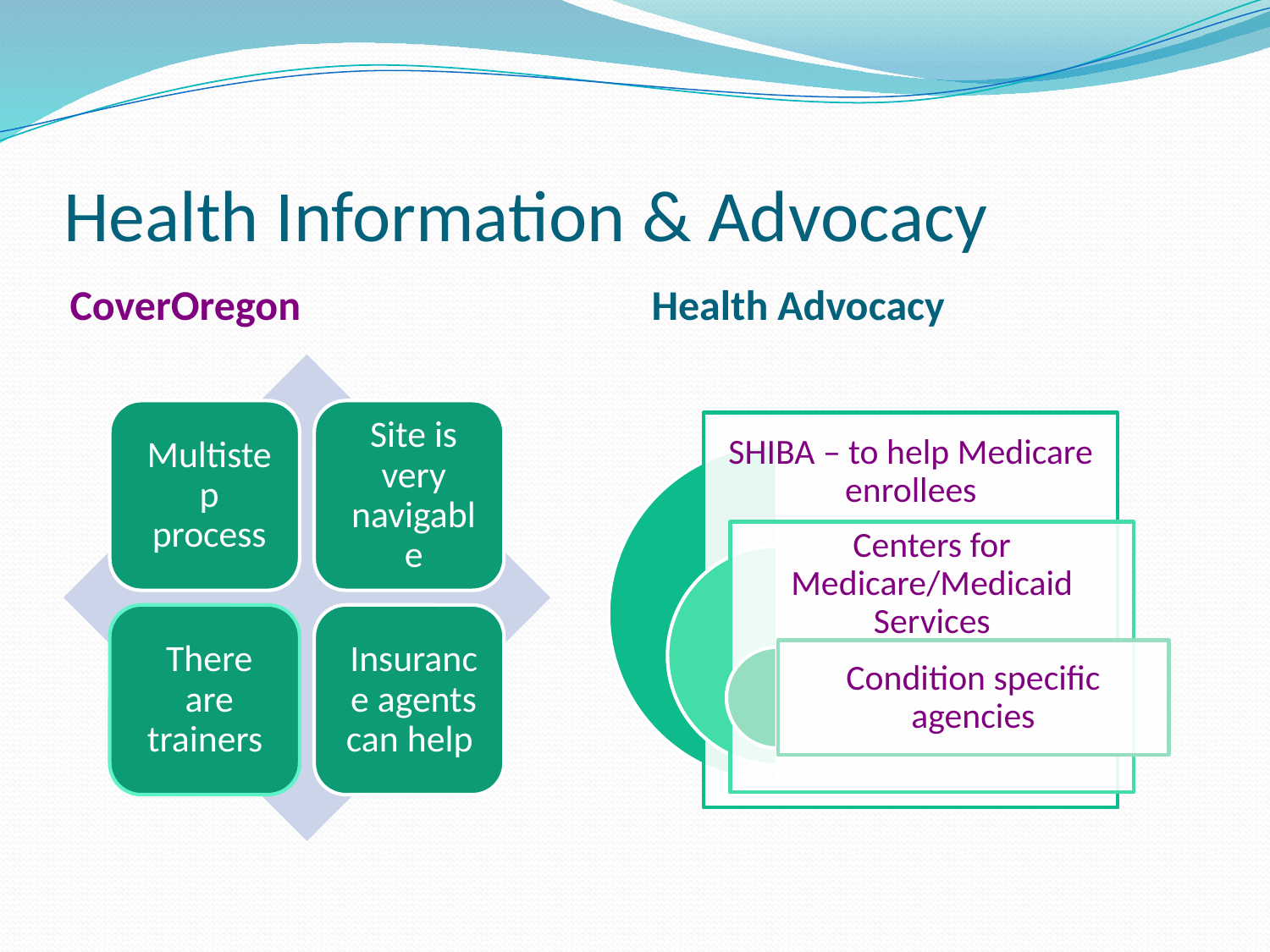

# Health Information & Advocacy
CoverOregon
Health Advocacy
SHIBA – to help Medicare enrollees
Centers for Medicare/Medicaid Services
Condition specific agencies
Multistep process
Site is very navigable
There are trainers
Insurance agents can help